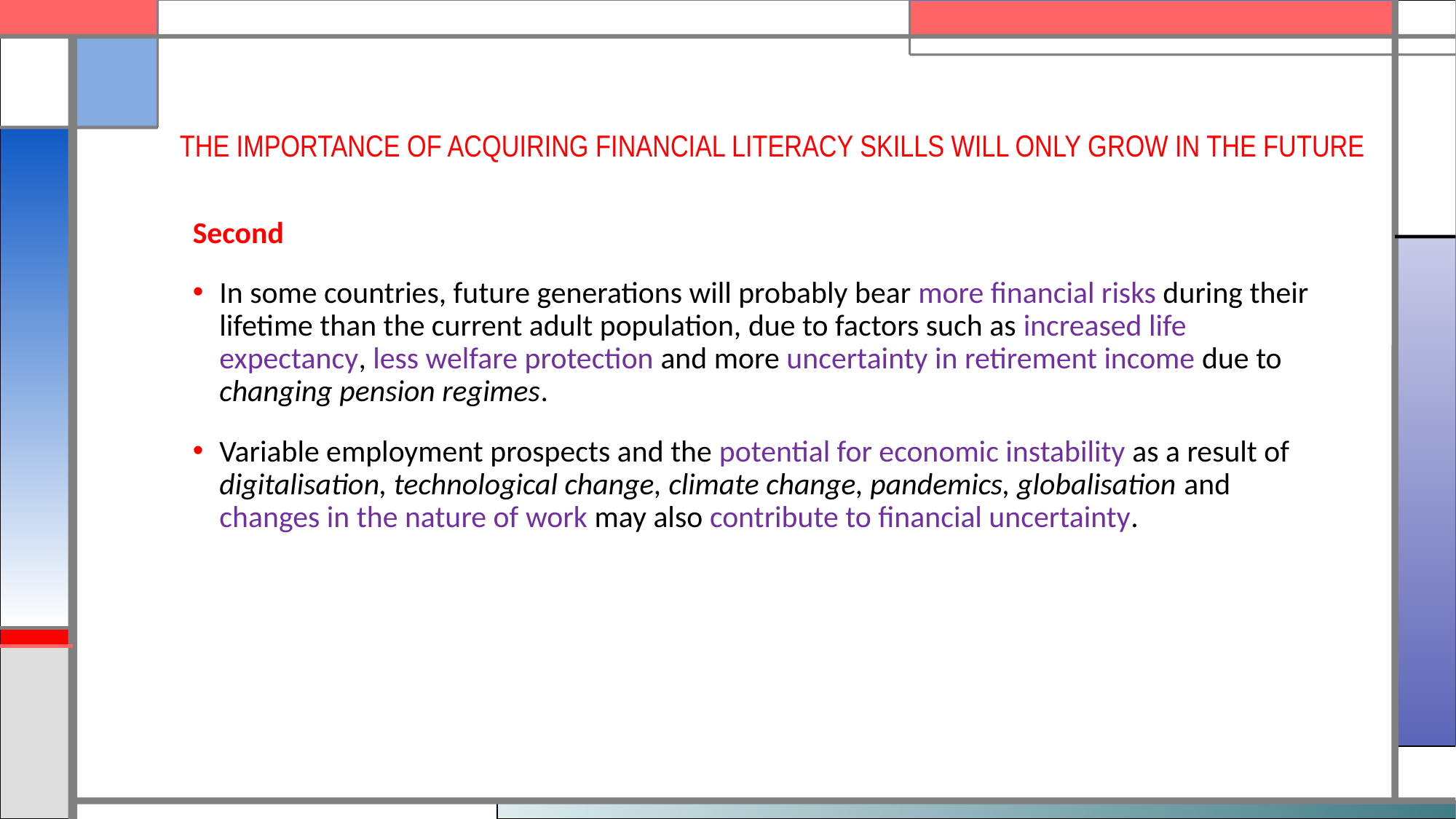

# the importance of acquiring financial literacy skills will only grow in the future
Second
In some countries, future generations will probably bear more financial risks during their lifetime than the current adult population, due to factors such as increased life expectancy, less welfare protection and more uncertainty in retirement income due to changing pension regimes.
Variable employment prospects and the potential for economic instability as a result of digitalisation, technological change, climate change, pandemics, globalisation and changes in the nature of work may also contribute to financial uncertainty.